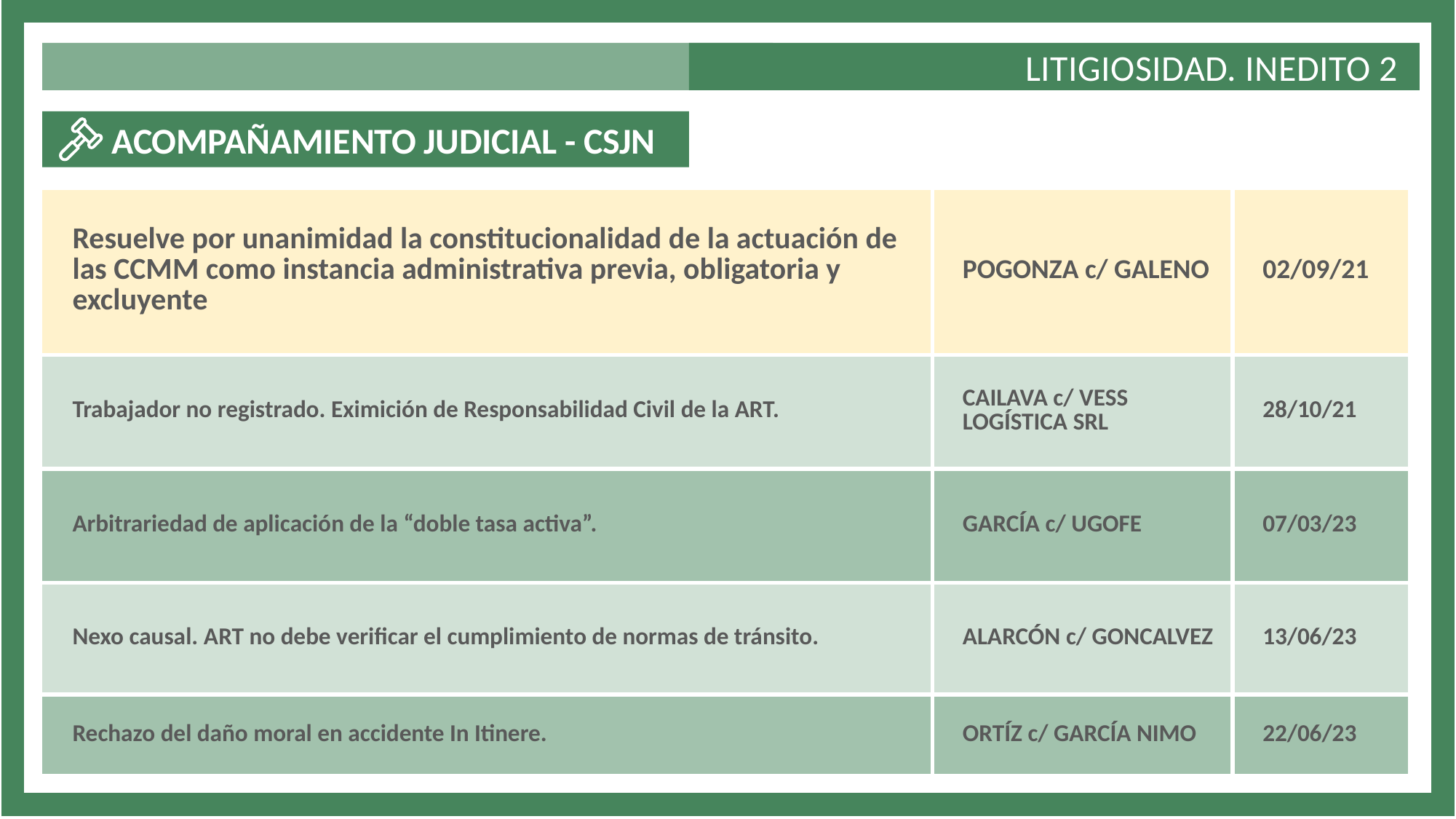

LITIGIOSIDAD. INEDITO 2
      ACOMPAÑAMIENTO JUDICIAL - CSJN

| Resuelve por unanimidad la constitucionalidad de la actuación de las CCMM como instancia administrativa previa, obligatoria y excluyente | POGONZA c/ GALENO | 02/09/21 |
| --- | --- | --- |
| Trabajador no registrado. Eximición de Responsabilidad Civil de la ART. | CAILAVA c/ VESS LOGÍSTICA SRL | 28/10/21 |
| Arbitrariedad de aplicación de la “doble tasa activa”. | GARCÍA c/ UGOFE | 07/03/23 |
| Nexo causal. ART no debe verificar el cumplimiento de normas de tránsito. | ALARCÓN c/ GONCALVEZ | 13/06/23 |
| Rechazo del daño moral en accidente In Itinere. | ORTÍZ c/ GARCÍA NIMO | 22/06/23 |